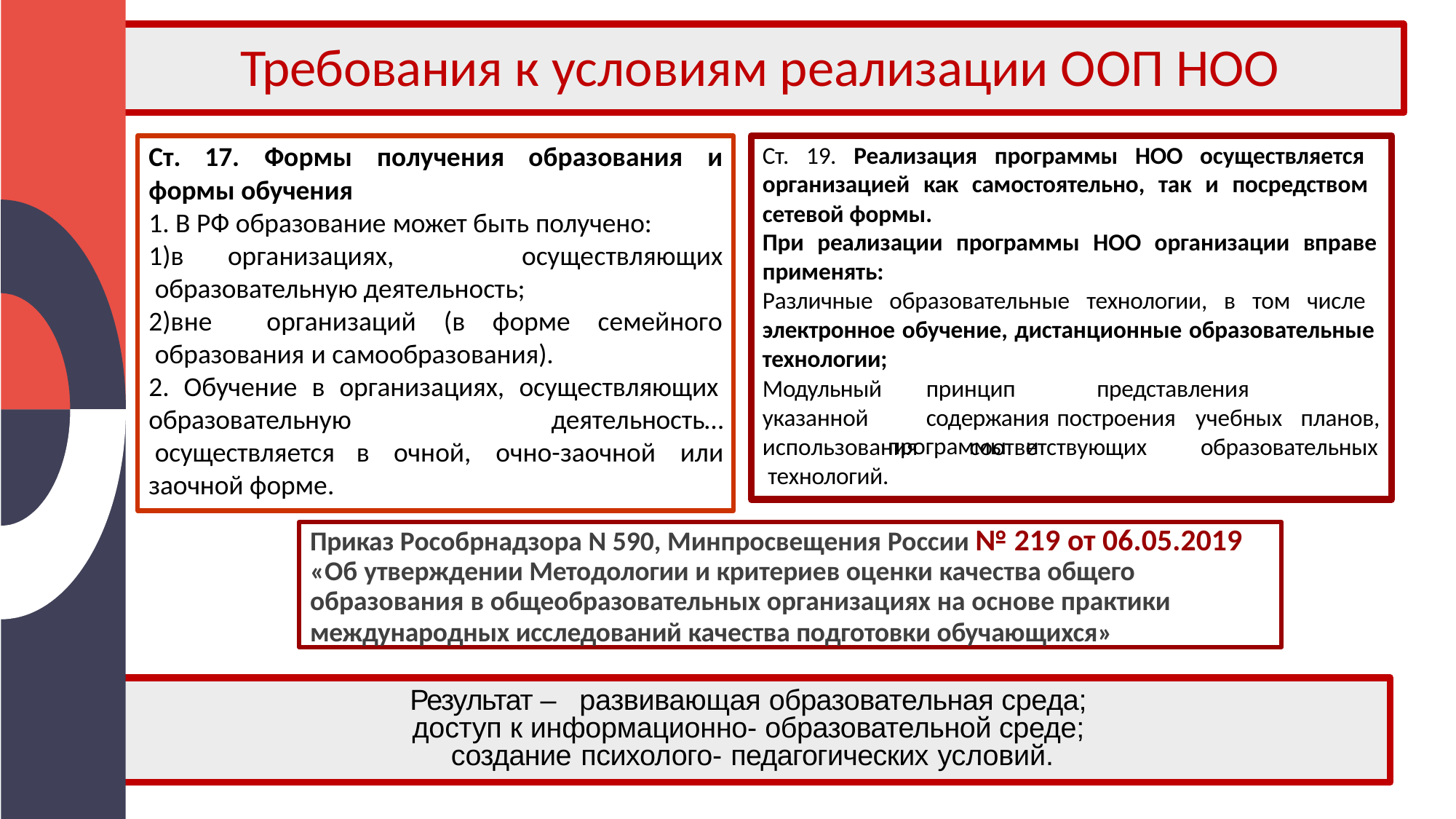

# Требования к условиям реализации ООП НОО

Ст.	17.	Формы	получения	образования	и
формы обучения
1. В РФ образование может быть получено:
в	организациях,	осуществляющих  образовательную деятельность;
вне	организаций	(в	форме	семейного  образования и самообразования).
2. Обучение в организациях, осуществляющих
Ст. 19. Реализация программы НОО осуществляется  организацией как самостоятельно, так и посредством  сетевой формы.
При реализации программы НОО организации вправе
применять:
Различные образовательные технологии, в том числе  электронное обучение, дистанционные образовательные  технологии;
Модульный
указанной
принцип	представления	содержания
программы	и
образовательную  осуществляется  заочной форме.
деятельность…
в	очной,	очно-заочной	или
построения	учебных	планов,
использования  технологий.
соответствующих
образовательных
Приказ Рособрнадзора N 590, Минпросвещения России № 219 от 06.05.2019
«Об утверждении Методологии и критериев оценки качества общего
образования в общеобразовательных организациях на основе практики
международных исследований качества подготовки обучающихся»

Результат – развивающая образовательная среда;  доступ к информационно- образовательной среде;  создание психолого- педагогических условий.